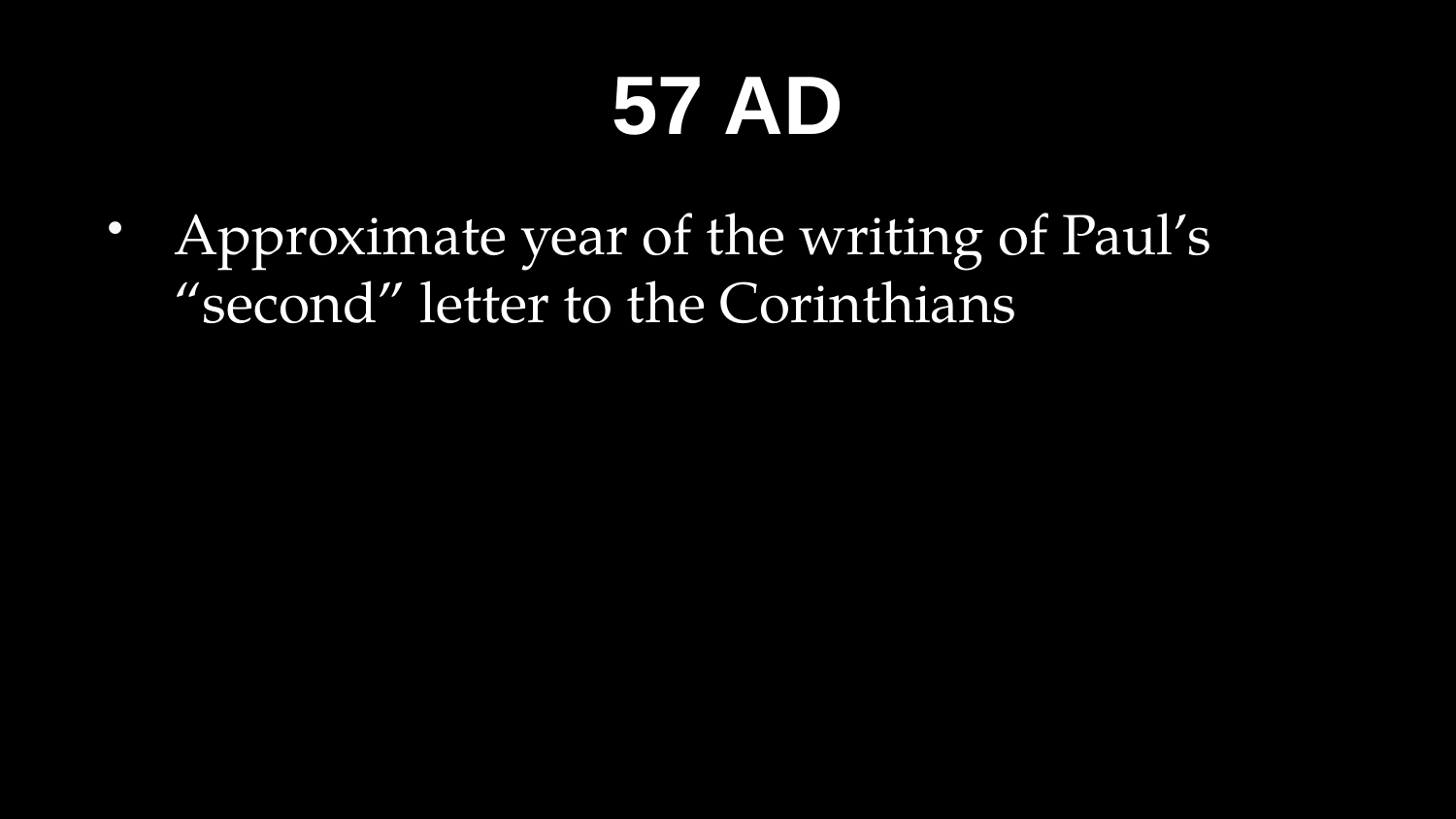

# 57 AD
Approximate year of the writing of Paul’s “second” letter to the Corinthians